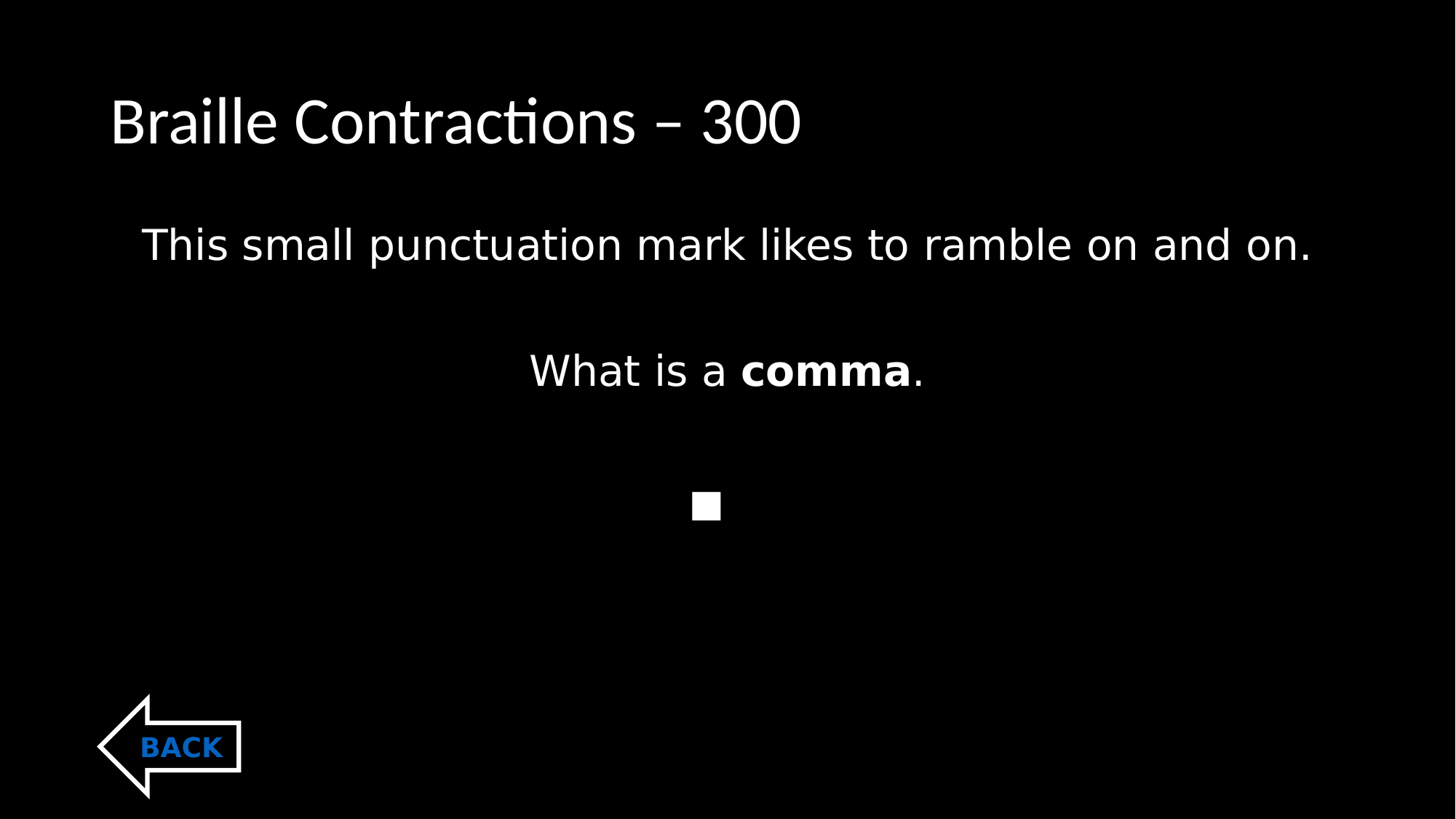

# Braille Contractions – 300
This small punctuation mark likes to ramble on and on.
What is a comma.
⠂